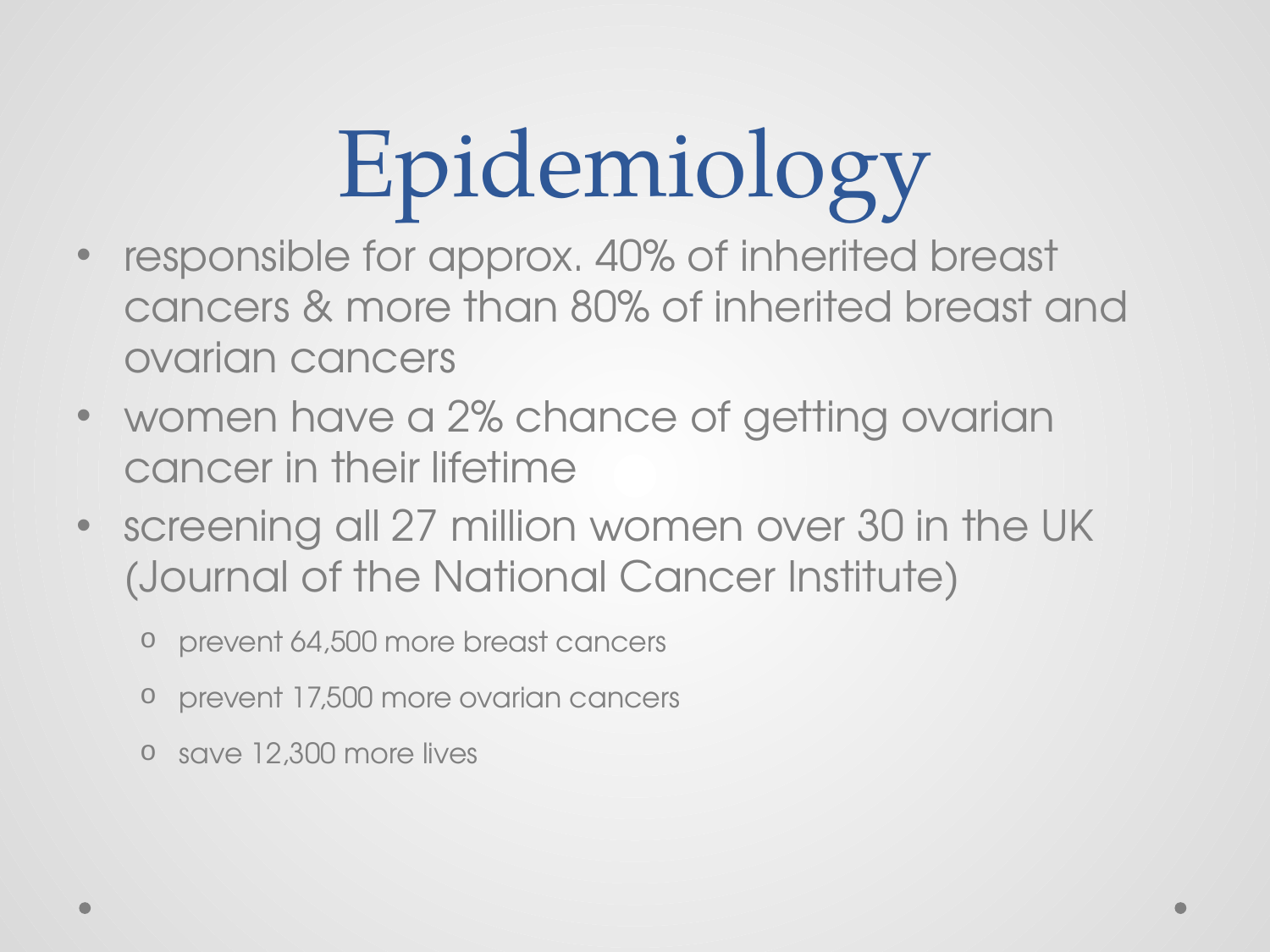

# Epidemiology
responsible for approx. 40% of inherited breast cancers & more than 80% of inherited breast and ovarian cancers
women have a 2% chance of getting ovarian cancer in their lifetime
screening all 27 million women over 30 in the UK (Journal of the National Cancer Institute)
prevent 64,500 more breast cancers
prevent 17,500 more ovarian cancers
save 12,300 more lives